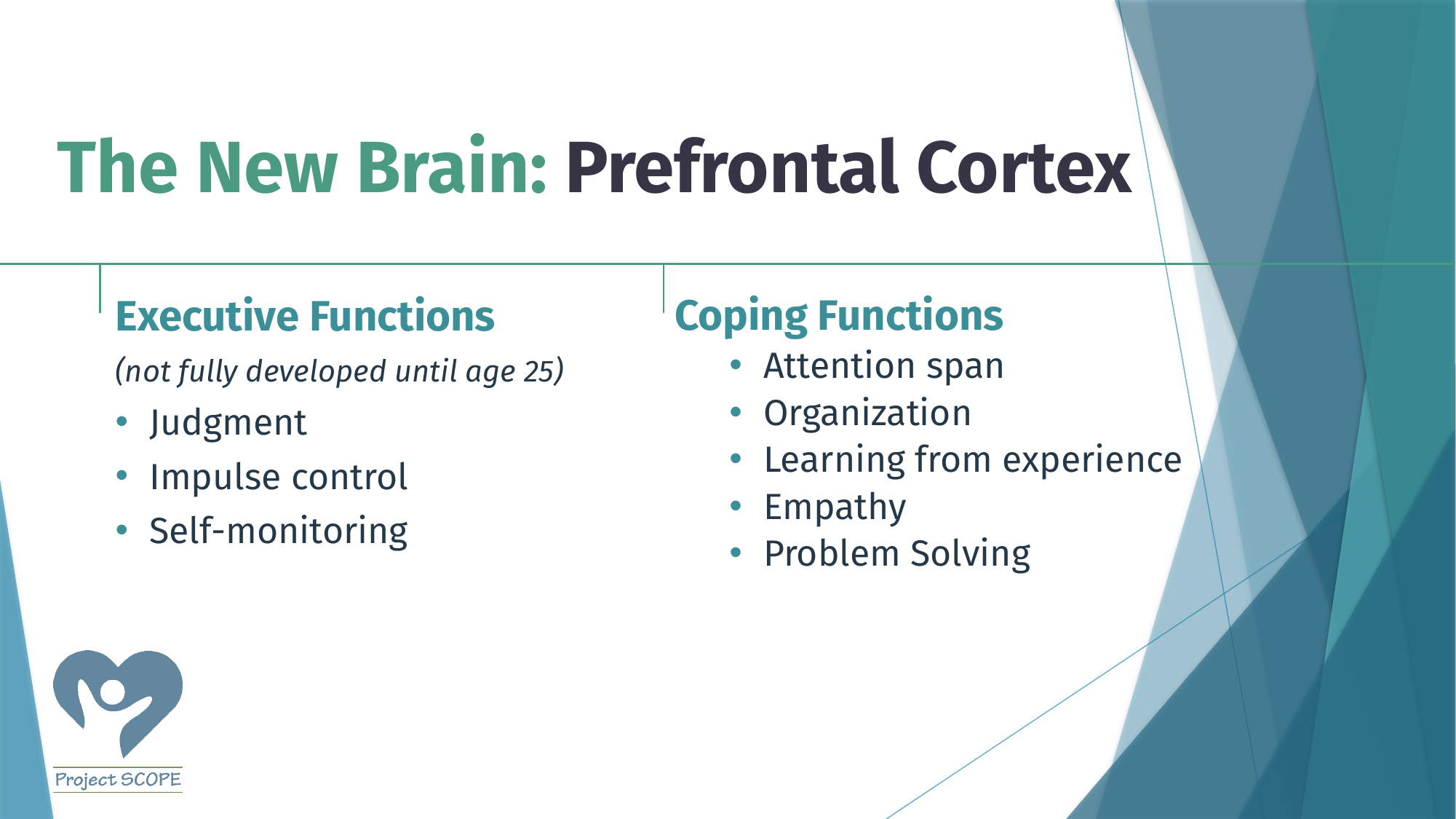

The New Brain: Prefrontal Cortex
Coping Functions
Attention span
Organization
Learning from experience
Empathy
Problem Solving

Executive Functions
(not fully developed until age 25)
Judgment
Impulse control
Self-monitoring